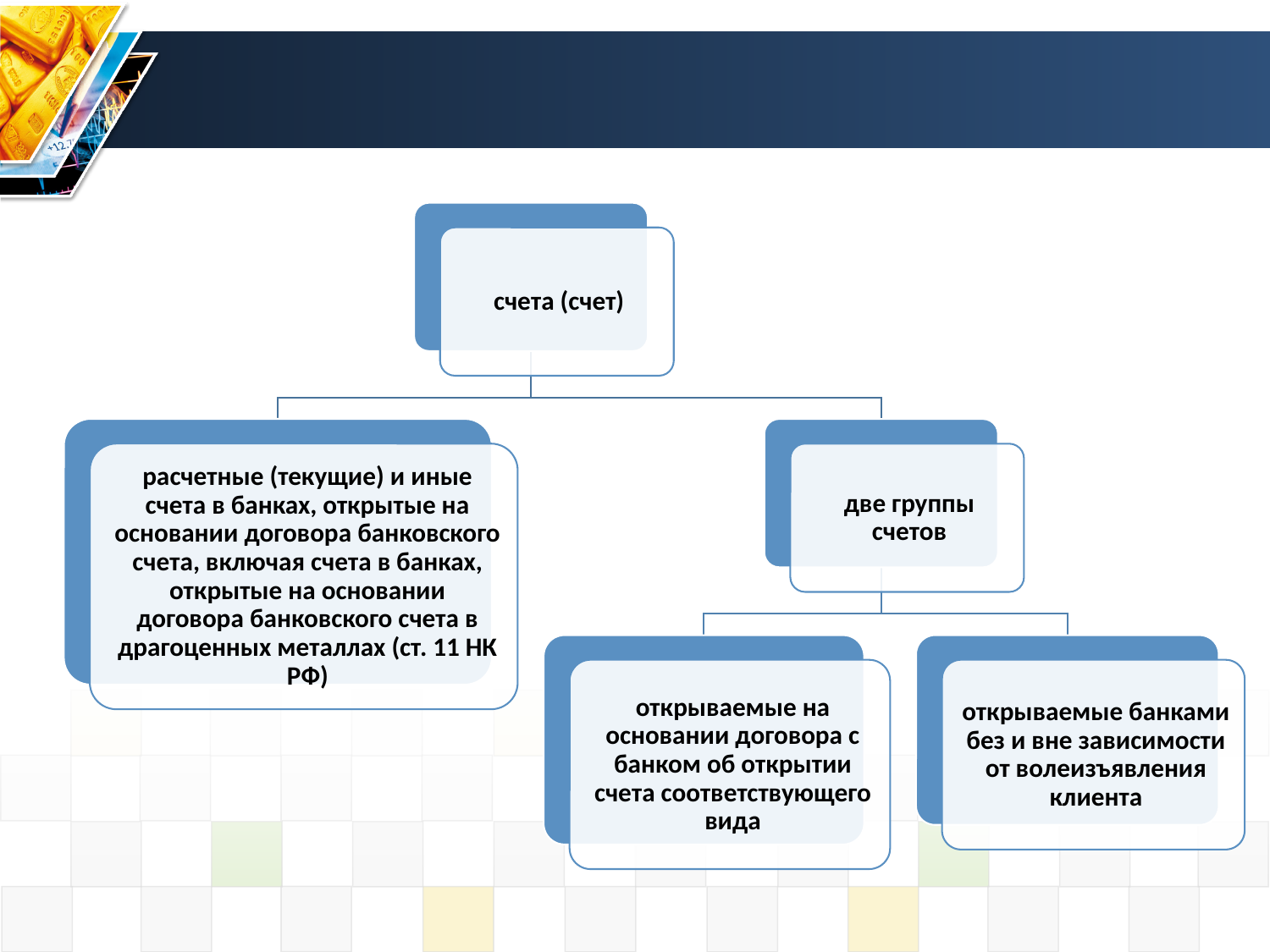

счета (счет)
расчетные (текущие) и иные счета в банках, открытые на основании договора банковского счета, включая счета в банках, открытые на основании договора банковского счета в драгоценных металлах (ст. 11 НК РФ)
две группы счетов
открываемые на основании договора с банком об открытии счета соответствующего вида
открываемые банками без и вне зависимости от волеизъявления клиента